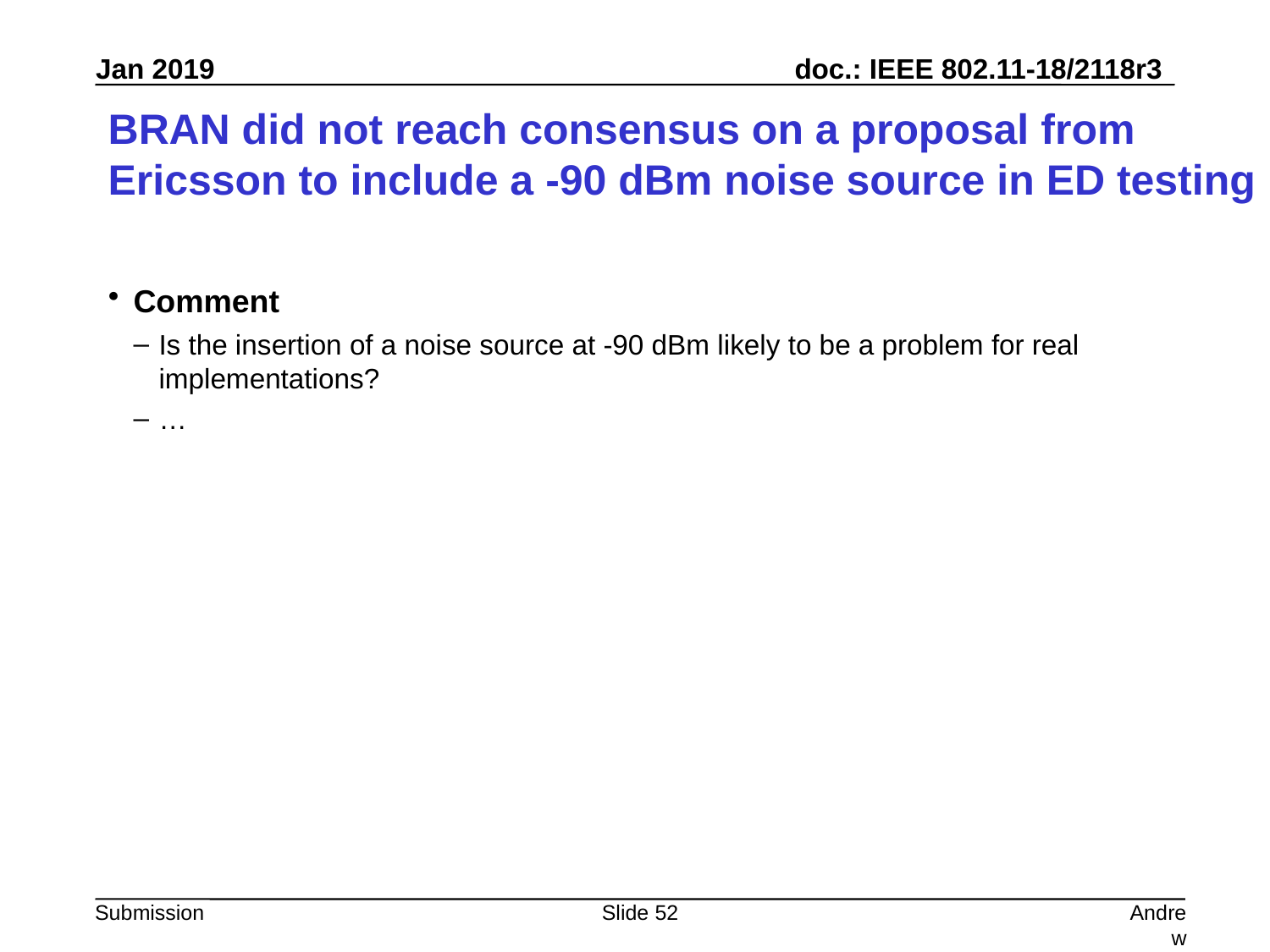

# BRAN did not reach consensus on a proposal from Ericsson to include a -90 dBm noise source in ED testing
Comment
Is the insertion of a noise source at -90 dBm likely to be a problem for real implementations?
…

Slide 52
Andrew Myles, Cisco